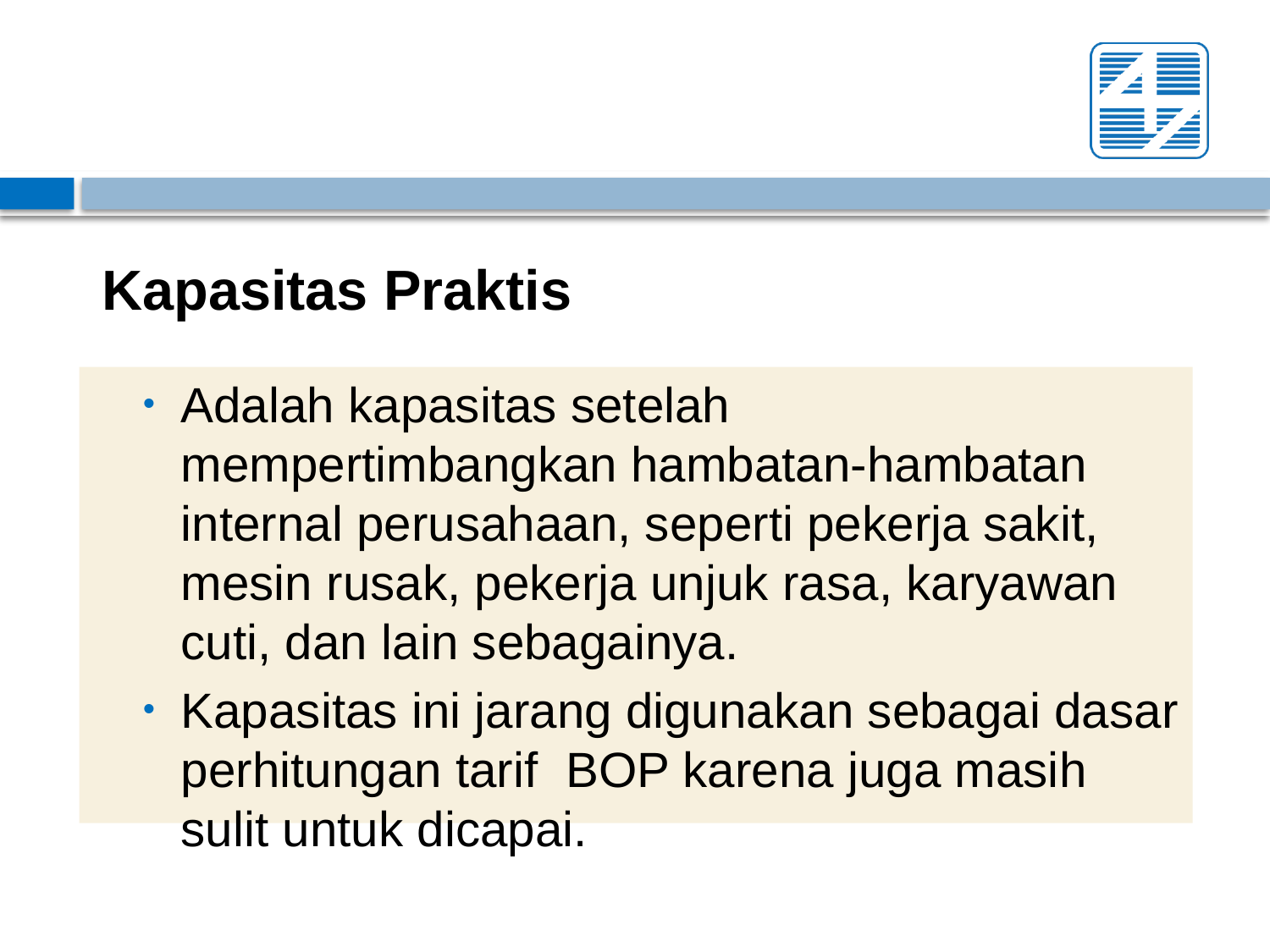

Kapasitas Praktis
Adalah kapasitas setelah mempertimbangkan hambatan-hambatan internal perusahaan, seperti pekerja sakit, mesin rusak, pekerja unjuk rasa, karyawan  cuti, dan lain sebagainya.
Kapasitas ini jarang digunakan sebagai dasar perhitungan tarif  BOP karena juga masih sulit untuk dicapai.